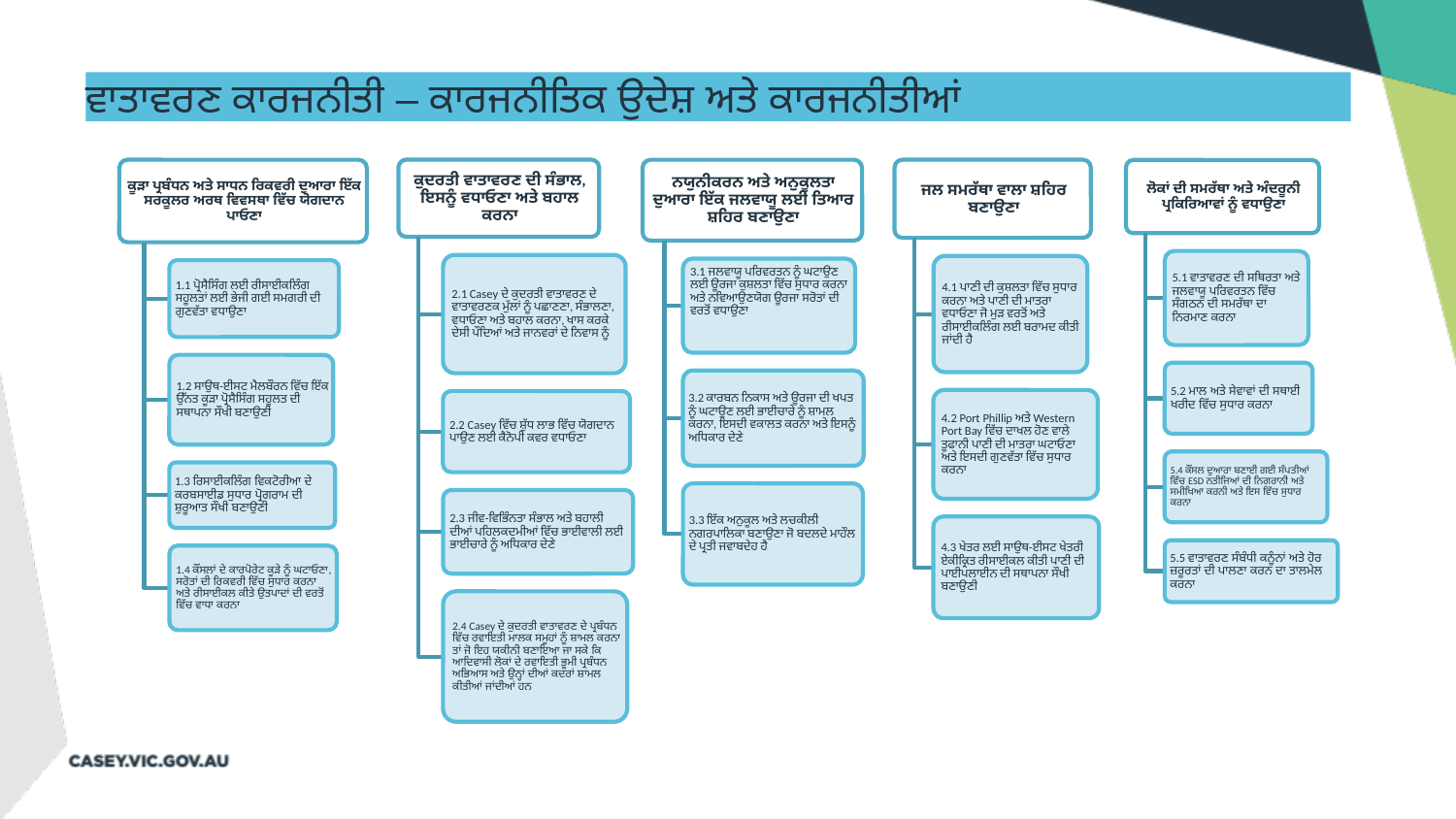

ਵਾਤਾਵਰਣ ਕਾਰਜਨੀਤੀ – ਕਾਰਜਨੀਤਿਕ ਉਦੇਸ਼ ਅਤੇ ਕਾਰਜਨੀਤੀਆਂ
ਕੂੜਾ ਪ੍ਰਬੰਧਨ ਅਤੇ ਸਾਧਨ ਰਿਕਵਰੀ ਦੁਆਰਾ ਇੱਕ ਸਰਕੂਲਰ ਅਰਥ ਵਿਵਸਥਾ ਵਿੱਚ ਯੋਗਦਾਨ ਪਾਓਣਾ
1.1 ਪ੍ਰੋਸੈਸਿੰਗ ਲਈ ਰੀਸਾਈਕਲਿੰਗ ਸਹੂਲਤਾਂ ਲਈ ਭੇਜੀ ਗਈ ਸਮਗਰੀ ਦੀ ਗੁਣਵੱਤਾ ਵਧਾਉਣਾ
1.2 ਸਾਉਥ-ਈਸਟ ਮੈਲਬੌਰਨ ਵਿੱਚ ਇੱਕ ਉੱਨਤ ਕੂੜਾ ਪ੍ਰੋਸੈਸਿੰਗ ਸਹੂਲਤ ਦੀ ਸਥਾਪਨਾ ਸੌਖੀ ਬਣਾਉਣੀ
1.3 ਰਿਸਾਈਕਲਿੰਗ ਵਿਕਟੋਰੀਆ ਦੇ ਕਰਬਸਾਈਡ ਸੁਧਾਰ ਪ੍ਰੋਗਰਾਮ ਦੀ ਸ਼ੁਰੂਆਤ ਸੌਖੀ ਬਣਾਉਣੀ
1.4 ਕੌਂਸਲਾਂ ਦੇ ਕਾਰਪੋਰੇਟ ਕੂੜੇ ਨੂੰ ਘਟਾਓਣਾ, ਸਰੋਤਾਂ ਦੀ ਰਿਕਵਰੀ ਵਿੱਚ ਸੁਧਾਰ ਕਰਨਾ ਅਤੇ ਰੀਸਾਈਕਲ ਕੀਤੇ ਉਤਪਾਦਾਂ ਦੀ ਵਰਤੋਂ ਵਿੱਚ ਵਾਧਾ ਕਰਨਾ
ਕੁਦਰਤੀ ਵਾਤਾਵਰਣ ਦੀ ਸੰਭਾਲ, ਇਸਨੂੰ ਵਧਾਓਣਾ ਅਤੇ ਬਹਾਲ ਕਰਨਾ
2.1 Casey ਦੇ ਕੁਦਰਤੀ ਵਾਤਾਵਰਣ ਦੇ ਵਾਤਾਵਰਣਕ ਮੁੱਲਾਂ ਨੂੰ ਪਛਾਣਣਾ, ਸੰਭਾਲਣਾ, ਵਧਾਓਣਾ ਅਤੇ ਬਹਾਲ ਕਰਨਾ, ਖਾਸ ਕਰਕੇ ਦੇਸੀ ਪੌਦਿਆਂ ਅਤੇ ਜਾਨਵਰਾਂ ਦੇ ਨਿਵਾਸ ਨੂੰ
2.2 Casey ਵਿੱਚ ਸ਼ੁੱਧ ਲਾਭ ਵਿੱਚ ਯੋਗਦਾਨ ਪਾਉਣ ਲਈ ਕੈਨੋਪੀ ਕਵਰ ਵਧਾਓਣਾ
2.3 ਜੀਵ-ਵਿਭਿੰਨਤਾ ਸੰਭਾਲ ਅਤੇ ਬਹਾਲੀ ਦੀਆਂ ਪਹਿਲਕਦਮੀਆਂ ਵਿੱਚ ਭਾਈਵਾਲੀ ਲਈ ਭਾਈਚਾਰੇ ਨੂੰ ਅਧਿਕਾਰ ਦੇਣੇ
2.4 Casey ਦੇ ਕੁਦਰਤੀ ਵਾਤਾਵਰਣ ਦੇ ਪ੍ਰਬੰਧਨ ਵਿੱਚ ਰਵਾਇਤੀ ਮਾਲਕ ਸਮੂਹਾਂ ਨੂੰ ਸ਼ਾਮਲ ਕਰਨਾ ਤਾਂ ਜੋ ਇਹ ਯਕੀਨੀ ਬਣਾਇਆ ਜਾ ਸਕੇ ਕਿ ਆਦਿਵਾਸੀ ਲੋਕਾਂ ਦੇ ਰਵਾਇਤੀ ਭੂਮੀ ਪ੍ਰਬੰਧਨ ਅਭਿਆਸ ਅਤੇ ਉਨ੍ਹਾਂ ਦੀਆਂ ਕਦਰਾਂ ਸ਼ਾਮਲ ਕੀਤੀਆਂ ਜਾਂਦੀਆਂ ਹਨ
ਨਯੁਨੀਕਰਨ ਅਤੇ ਅਨੁਕੂਲਤਾ ਦੁਆਰਾ ਇੱਕ ਜਲਵਾਯੂ ਲਈ ਤਿਆਰ ਸ਼ਹਿਰ ਬਣਾਉਣਾ
3.1 ਜਲਵਾਯੂ ਪਰਿਵਰਤਨ ਨੂੰ ਘਟਾਉਣ ਲਈ ਊਰਜਾ ਕੁਸ਼ਲਤਾ ਵਿੱਚ ਸੁਧਾਰ ਕਰਨਾ ਅਤੇ ਨਵਿਆਉਣਯੋਗ ਊਰਜਾ ਸਰੋਤਾਂ ਦੀ ਵਰਤੋਂ ਵਧਾਉਣਾ
3.2 ਕਾਰਬਨ ਨਿਕਾਸ ਅਤੇ ਊਰਜਾ ਦੀ ਖਪਤ ਨੂੰ ਘਟਾਉਣ ਲਈ ਭਾਈਚਾਰੇ ਨੂੰ ਸ਼ਾਮਲ ਕਰਨਾ, ਇਸਦੀ ਵਕਾਲਤ ਕਰਨਾ ਅਤੇ ਇਸਨੂੰ ਅਧਿਕਾਰ ਦੇਣੇ
3.3 ਇੱਕ ਅਨੁਕੂਲ ਅਤੇ ਲਚਕੀਲੀ ਨਗਰਪਾਲਿਕਾ ਬਣਾਉਣਾ ਜੋ ਬਦਲਦੇ ਮਾਹੌਲ ਦੇ ਪ੍ਰਤੀ ਜਵਾਬਦੇਹ ਹੈ
ਜਲ ਸਮਰੱਥਾ ਵਾਲਾ ਸ਼ਹਿਰ ਬਣਾਉਣਾ
4.1 ਪਾਣੀ ਦੀ ਕੁਸ਼ਲਤਾ ਵਿੱਚ ਸੁਧਾਰ ਕਰਨਾ ਅਤੇ ਪਾਣੀ ਦੀ ਮਾਤਰਾ ਵਧਾਓਣਾ ਜੋ ਮੁੜ ਵਰਤੋਂ ਅਤੇ ਰੀਸਾਈਕਲਿੰਗ ਲਈ ਬਰਾਮਦ ਕੀਤੀ ਜਾਂਦੀ ਹੈ
4.2 Port Phillip ਅਤੇ Western Port Bay ਵਿੱਚ ਦਾਖਲ ਹੋਣ ਵਾਲੇ ਤੂਫਾਨੀ ਪਾਣੀ ਦੀ ਮਾਤਰਾ ਘਟਾਓਣਾ ਅਤੇ ਇਸਦੀ ਗੁਣਵੱਤਾ ਵਿੱਚ ਸੁਧਾਰ ਕਰਨਾ
4.3 ਖੇਤਰ ਲਈ ਸਾਉਥ-ਈਸਟ ਖੇਤਰੀ ਏਕੀਕ੍ਰਿਤ ਰੀਸਾਈਕਲ ਕੀਤੀ ਪਾਣੀ ਦੀ ਪਾਈਪਲਾਈਨ ਦੀ ਸਥਾਪਨਾ ਸੌਖੀ ਬਣਾਉਣੀ
ਲੋਕਾਂ ਦੀ ਸਮਰੱਥਾ ਅਤੇ ਅੰਦਰੂਨੀ ਪ੍ਰਕਿਰਿਆਵਾਂ ਨੂੰ ਵਧਾਉਣਾ
5.1 ਵਾਤਾਵਰਣ ਦੀ ਸਥਿਰਤਾ ਅਤੇ ਜਲਵਾਯੂ ਪਰਿਵਰਤਨ ਵਿੱਚ ਸੰਗਠਨ ਦੀ ਸਮਰੱਥਾ ਦਾ ਨਿਰਮਾਣ ਕਰਨਾ
5.2 ਮਾਲ ਅਤੇ ਸੇਵਾਵਾਂ ਦੀ ਸਥਾਈ ਖਰੀਦ ਵਿੱਚ ਸੁਧਾਰ ਕਰਨਾ
5.4 ਕੌਂਸਲ ਦੁਆਰਾ ਬਣਾਈ ਗਈ ਸੰਪਤੀਆਂ ਵਿੱਚ ESD ਨਤੀਜਿਆਂ ਦੀ ਨਿਗਰਾਨੀ ਅਤੇ ਸਮੀਖਿਆ ਕਰਨੀ ਅਤੇ ਇਸ ਵਿੱਚ ਸੁਧਾਰ ਕਰਨਾ
5.5 ਵਾਤਾਵਰਣ ਸੰਬੰਧੀ ਕਨੂੰਨਾਂ ਅਤੇ ਹੋਰ ਜ਼ਰੂਰਤਾਂ ਦੀ ਪਾਲਣਾ ਕਰਨ ਦਾ ਤਾਲਮੇਲ ਕਰਨਾ